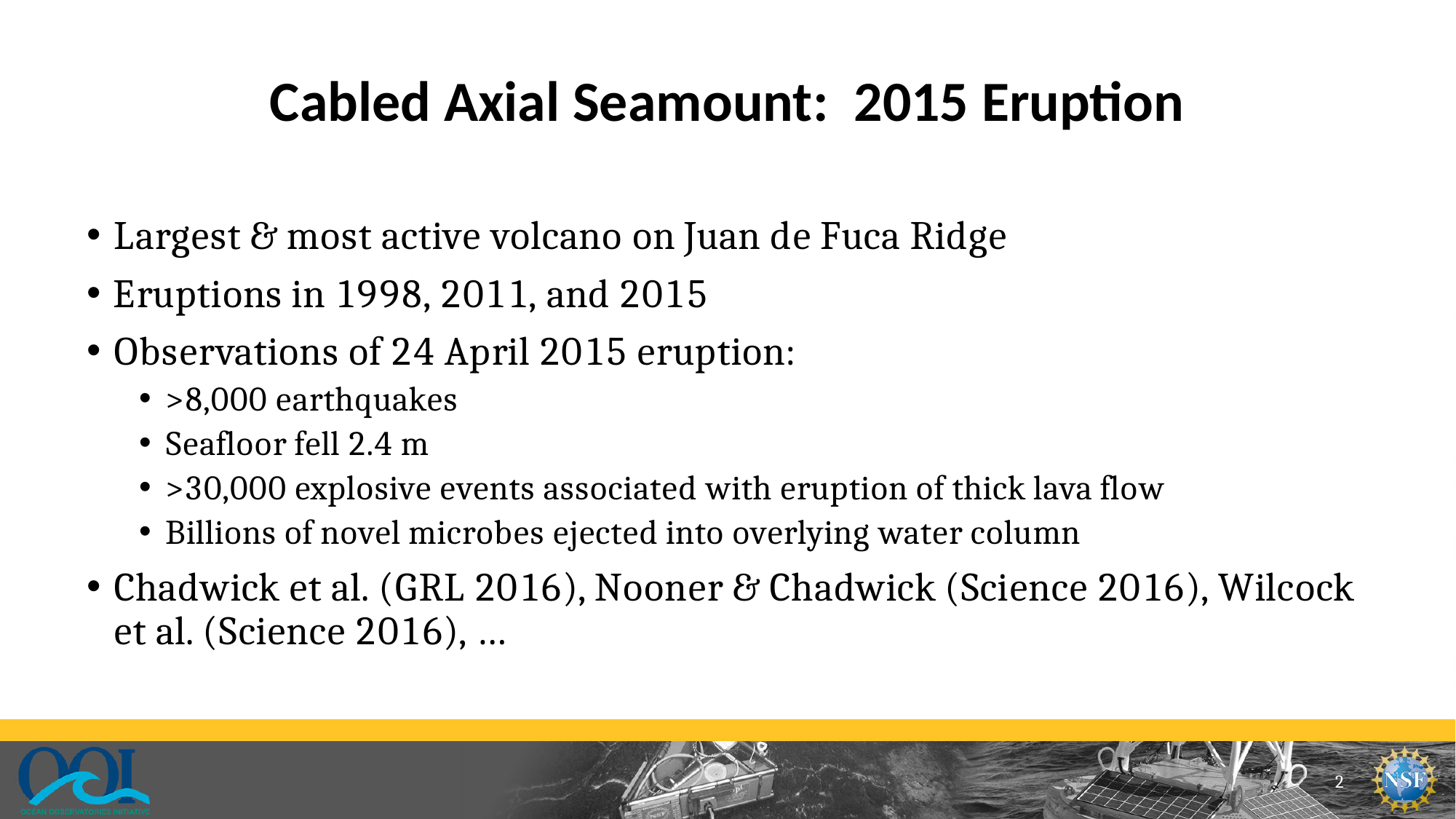

# Cabled Axial Seamount:  2015 Eruption
Largest & most active volcano on Juan de Fuca Ridge
Eruptions in 1998, 2011, and 2015
Observations of 24 April 2015 eruption:
>8,000 earthquakes
Seafloor fell 2.4 m
>30,000 explosive events associated with eruption of thick lava flow
Billions of novel microbes ejected into overlying water column
Chadwick et al. (GRL 2016), Nooner & Chadwick (Science 2016), Wilcock et al. (Science 2016), …
2